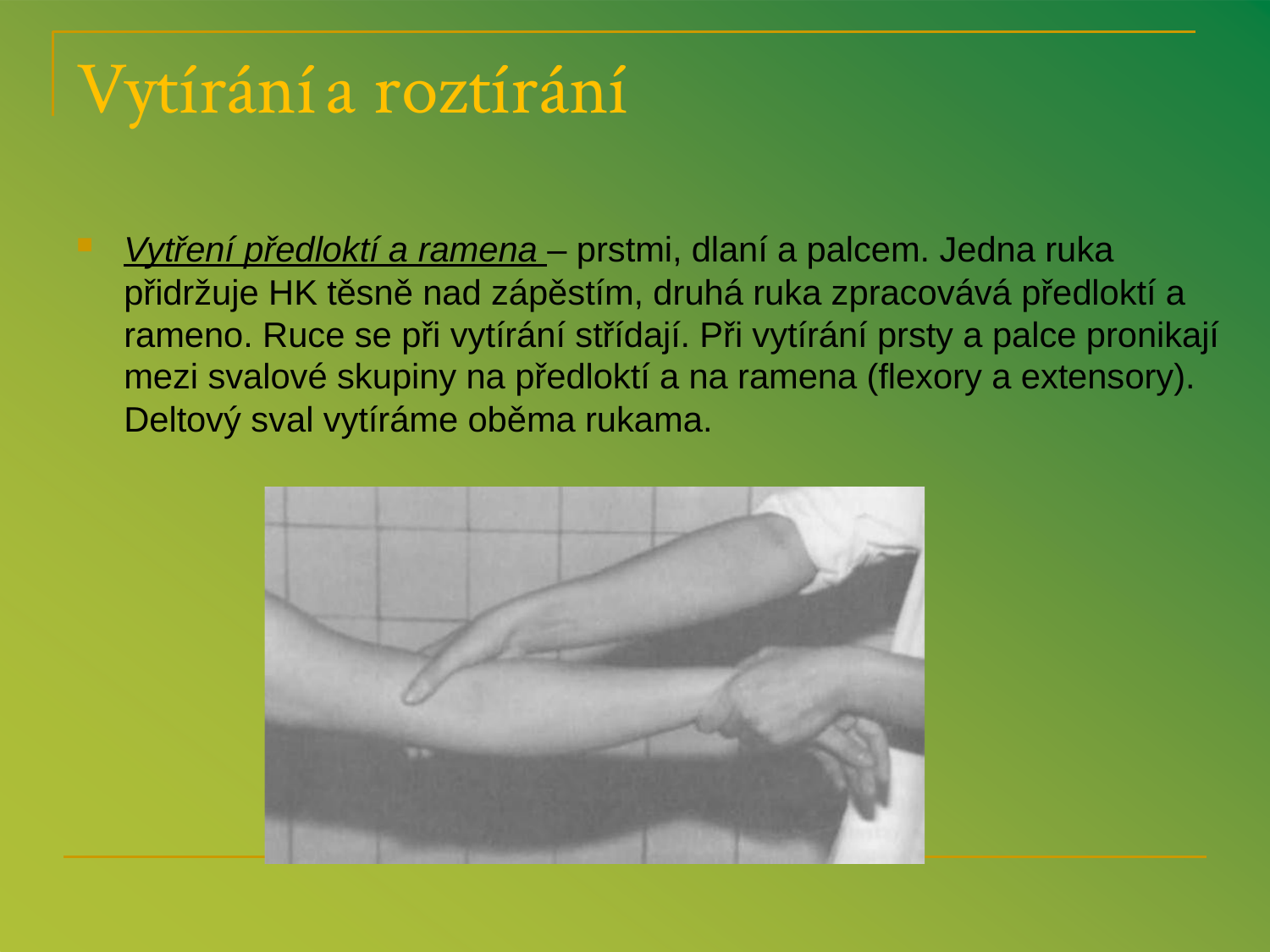

# Vytírání	a	roztírání
Vytření předloktí a ramena – prstmi, dlaní a palcem. Jedna ruka přidržuje HK těsně nad zápěstím, druhá ruka zpracovává předloktí a rameno. Ruce se při vytírání střídají. Při vytírání prsty a palce pronikají mezi svalové skupiny na předloktí a na ramena (flexory a extensory). Deltový sval vytíráme oběma rukama.